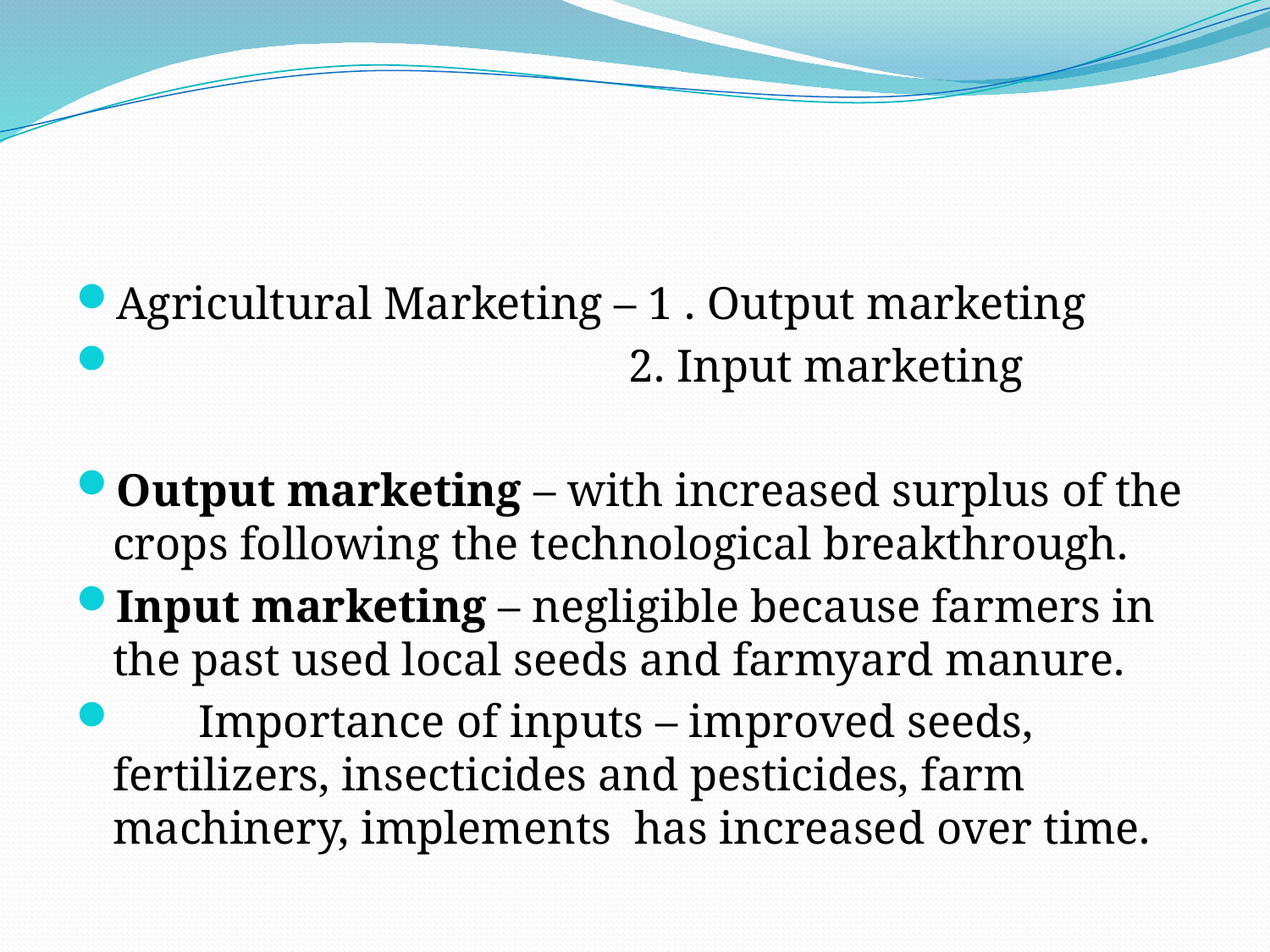

#
Agricultural Marketing – 1 . Output marketing
                                            2. Input marketing

Output marketing – with increased surplus of the crops following the technological breakthrough.
Input marketing – negligible because farmers in the past used local seeds and farmyard manure.
       Importance of inputs – improved seeds, fertilizers, insecticides and pesticides, farm machinery, implements  has increased over time.